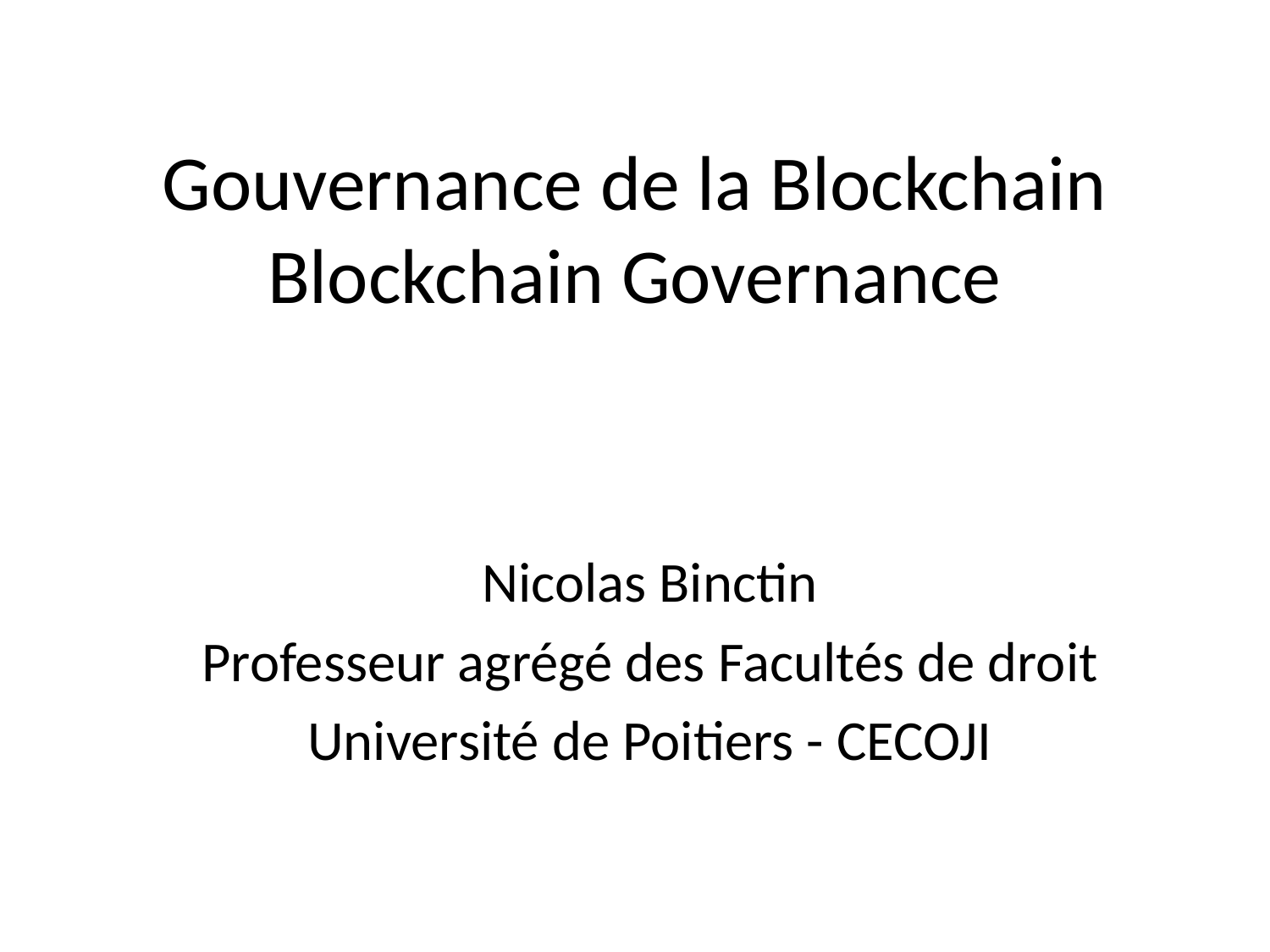

# Gouvernance de la Blockchain Blockchain Governance
Nicolas Binctin
Professeur agrégé des Facultés de droit
Université de Poitiers - CECOJI